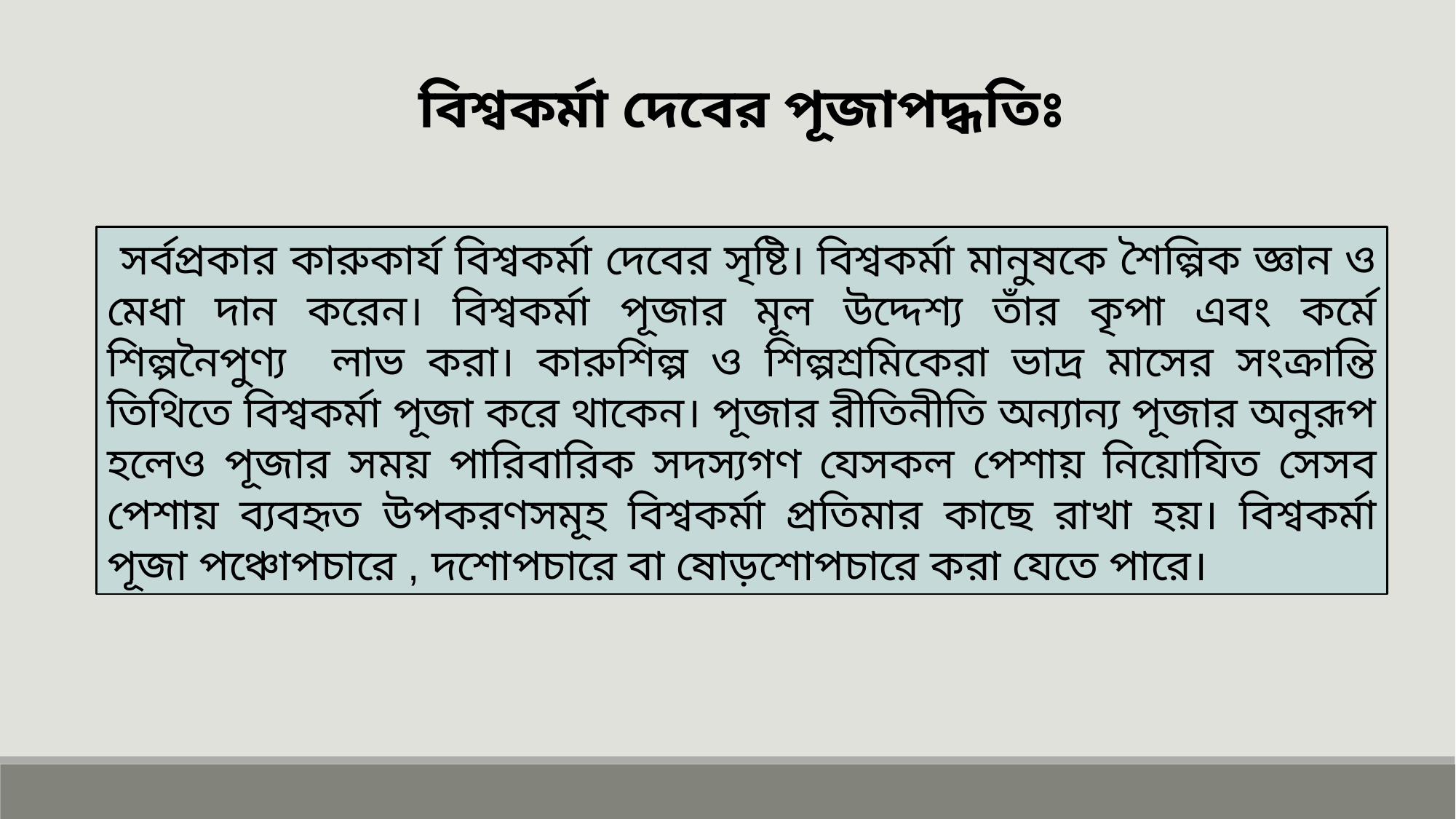

বিশ্বকর্মা দেবের পূজাপদ্ধতিঃ
 সর্বপ্রকার কারুকার্য বিশ্বকর্মা দেবের সৃষ্টি। বিশ্বকর্মা মানুষকে শৈল্পিক জ্ঞান ও মেধা দান করেন। বিশ্বকর্মা পূজার মূল উদ্দেশ্য তাঁর কৃপা এবং কর্মে শিল্পনৈপুণ্য  লাভ করা। কারুশিল্প ও শিল্পশ্রমিকেরা ভাদ্র মাসের সংক্রান্তি তিথিতে বিশ্বকর্মা পূজা করে থাকেন। পূজার রীতিনীতি অন্যান্য পূজার অনুরূপ হলেও পূজার সময় পারিবারিক সদস্যগণ যেসকল পেশায় নিয়োযিত সেসব পেশায় ব্যবহৃত উপকরণসমূহ বিশ্বকর্মা প্রতিমার কাছে রাখা হয়। বিশ্বকর্মা পূজা পঞ্চোপচারে , দশোপচারে বা ষোড়শোপচারে করা যেতে পারে।